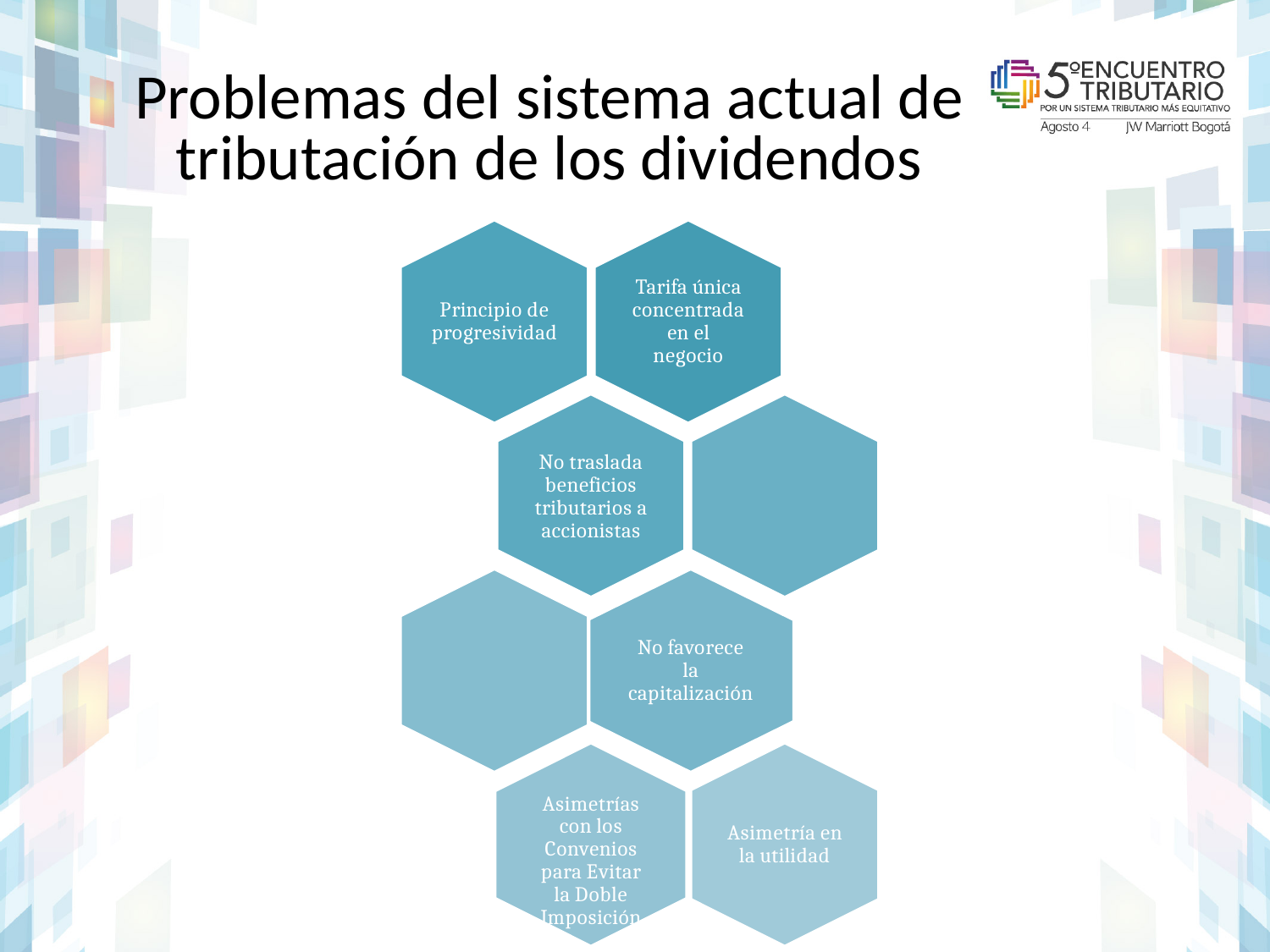

# Problemas del sistema actual de tributación de los dividendos
Tarifa única concentrada en el negocio
Principio de progresividad

No traslada beneficios tributarios a accionistas

No favorece la capitalización

Asimetrías con los Convenios para Evitar la Doble Imposición
Asimetría en la utilidad